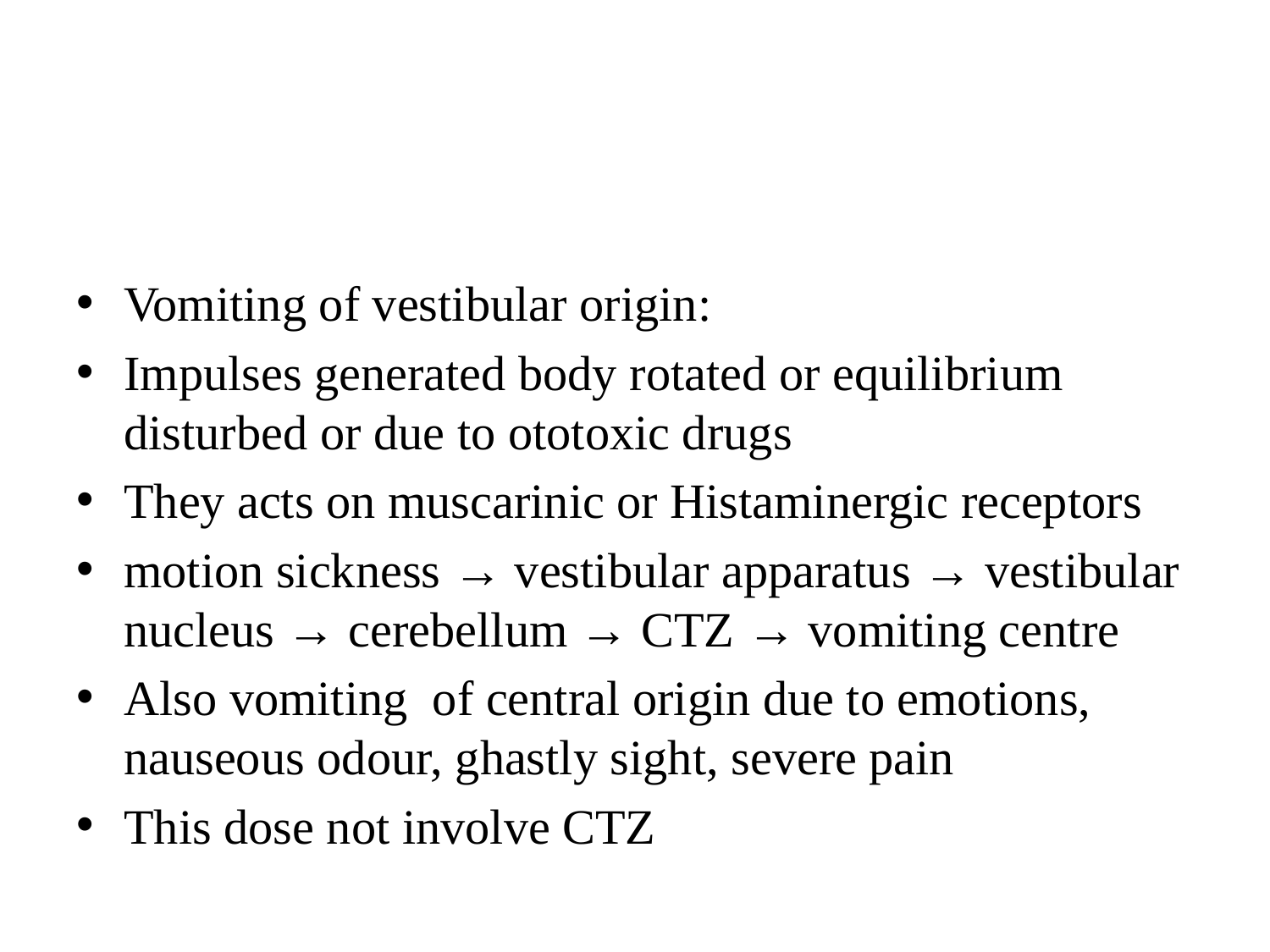

#

Vomiting of vestibular origin:
Impulses generated body rotated or equilibrium disturbed or due to ototoxic drugs
They acts on muscarinic or Histaminergic receptors
motion sickness → vestibular apparatus → vestibular nucleus → cerebellum → CTZ → vomiting centre
Also vomiting  of central origin due to emotions, nauseous odour, ghastly sight, severe pain
This dose not involve CTZ